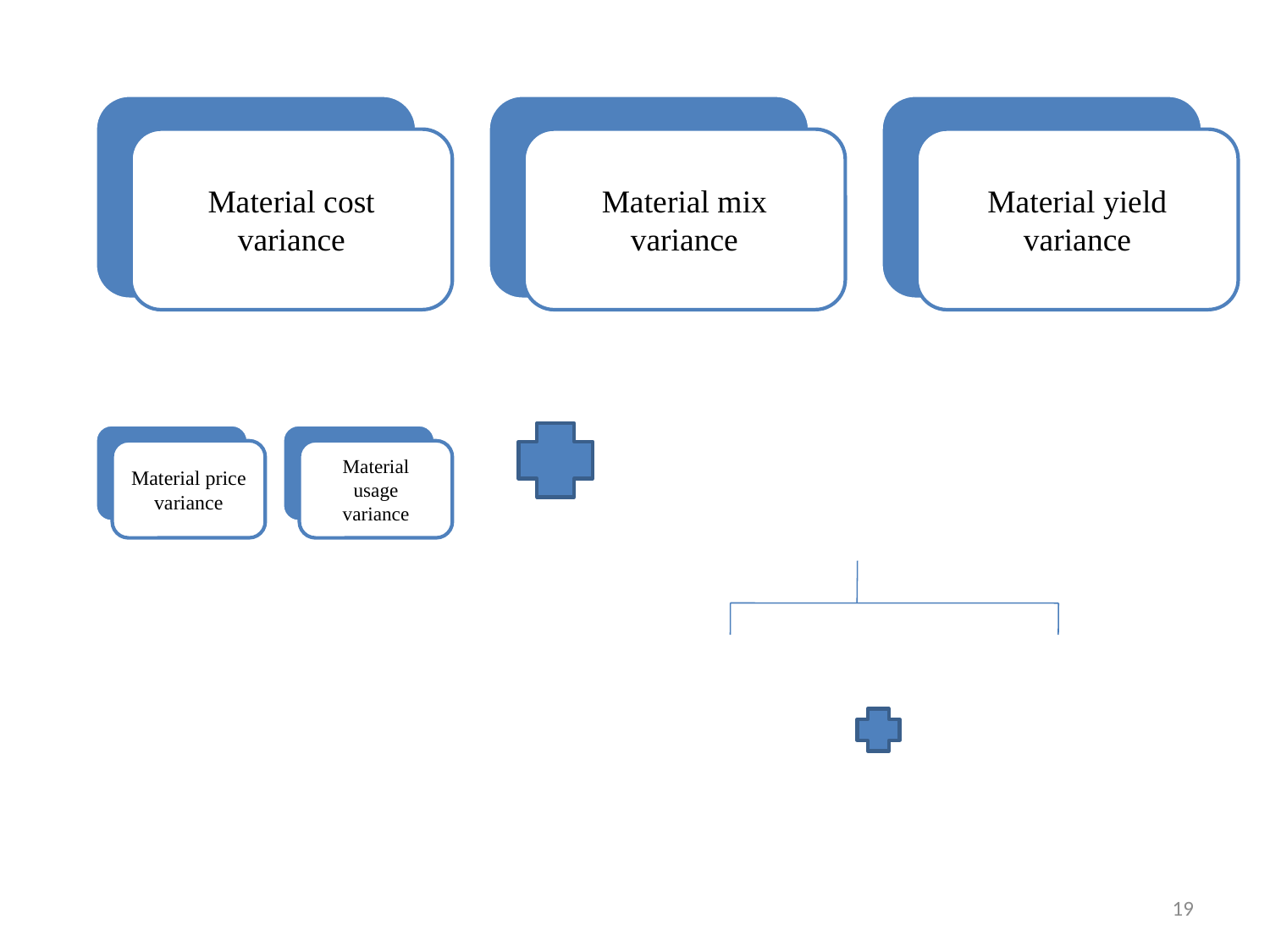

Material cost variance
Material price variance
Material usage variance
Material mix variance
Material yield variance

19